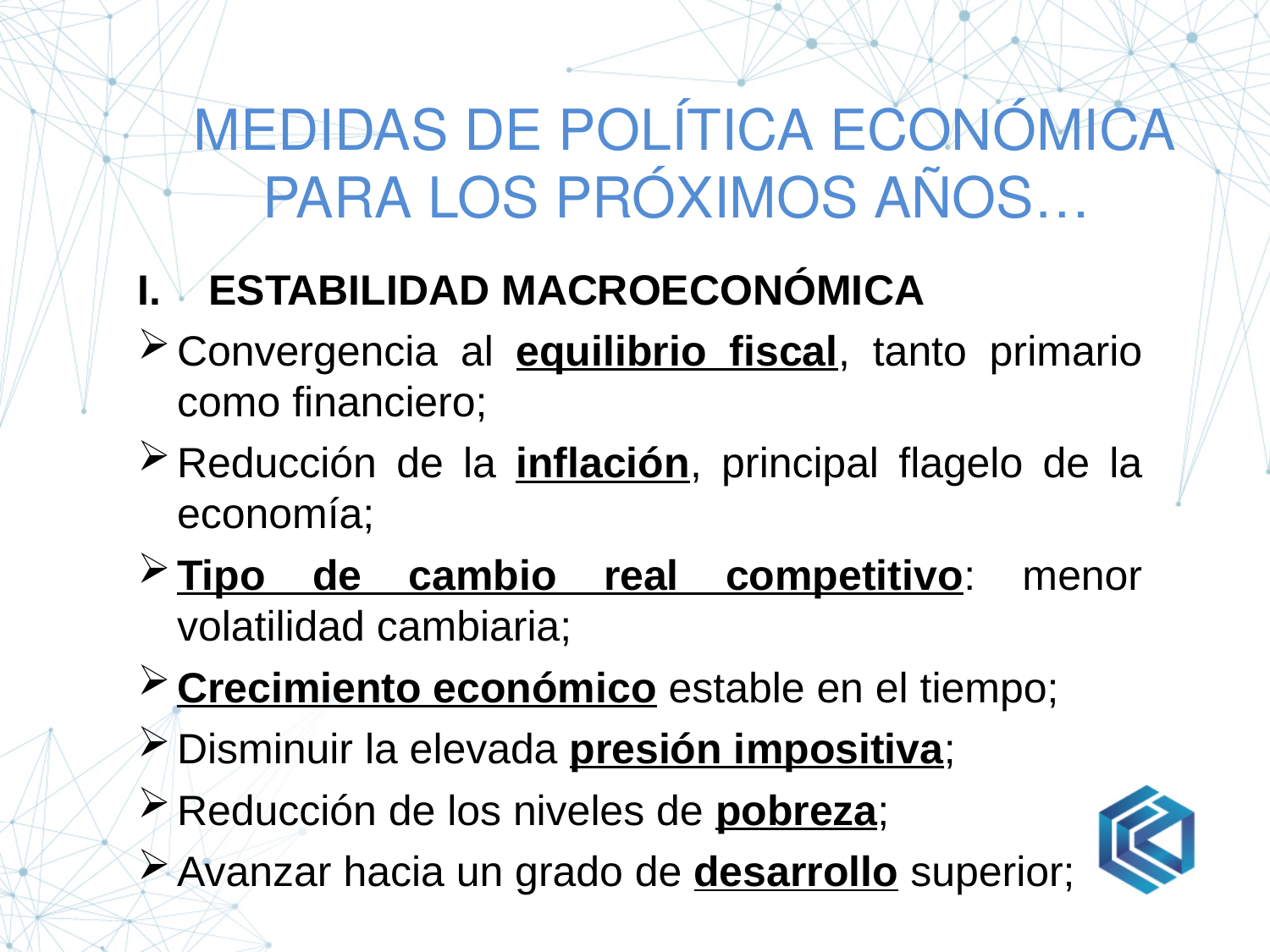

# Medidas de Política Económica para los próximos años…
ESTABILIDAD MACROECONÓMICA
Convergencia al equilibrio fiscal, tanto primario como financiero;
Reducción de la inflación, principal flagelo de la economía;
Tipo de cambio real competitivo: menor volatilidad cambiaria;
Crecimiento económico estable en el tiempo;
Disminuir la elevada presión impositiva;
Reducción de los niveles de pobreza;
Avanzar hacia un grado de desarrollo superior;